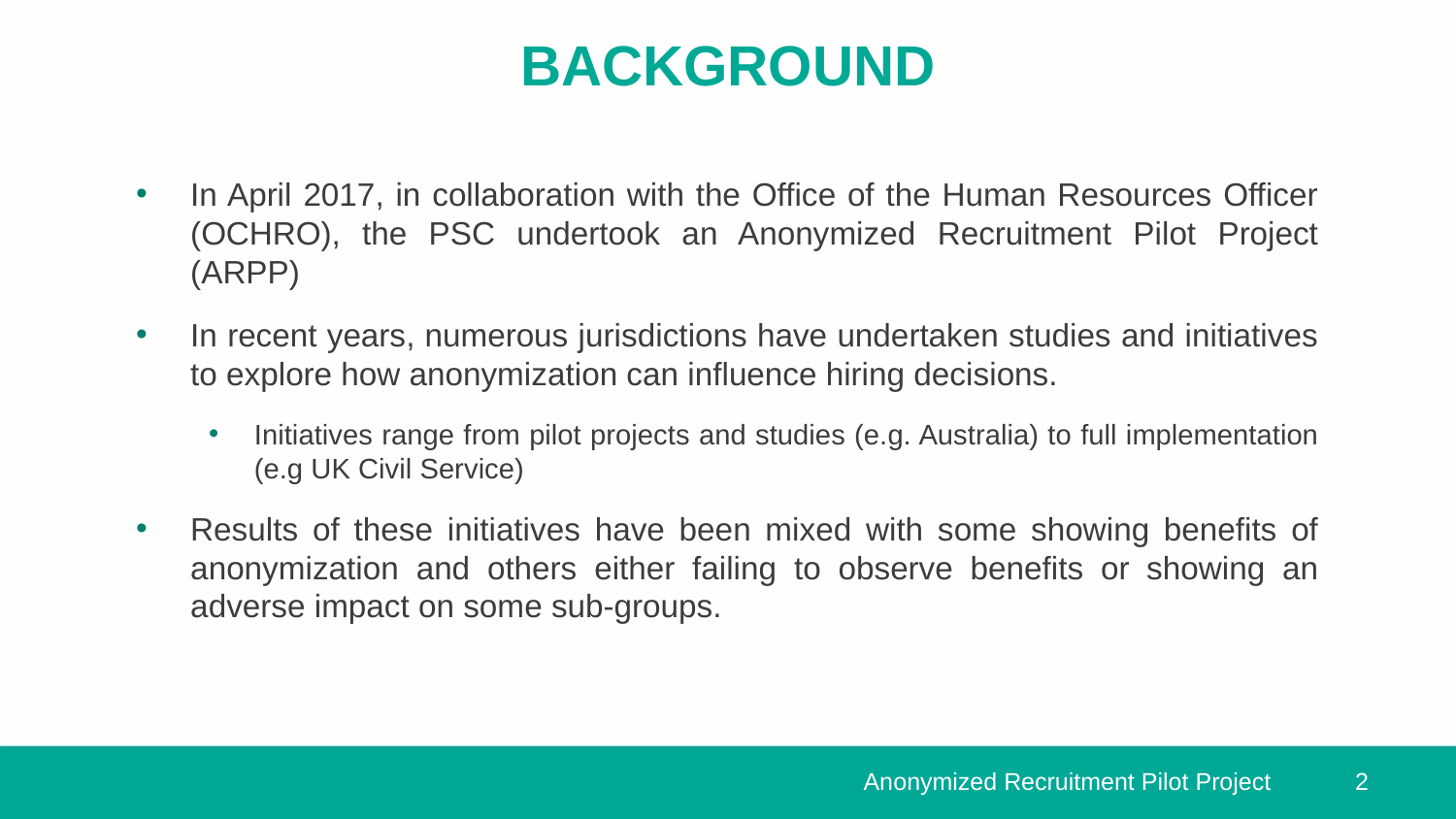

# Background
In April 2017, in collaboration with the Office of the Human Resources Officer (OCHRO), the PSC undertook an Anonymized Recruitment Pilot Project (ARPP)
In recent years, numerous jurisdictions have undertaken studies and initiatives to explore how anonymization can influence hiring decisions.
Initiatives range from pilot projects and studies (e.g. Australia) to full implementation (e.g UK Civil Service)
Results of these initiatives have been mixed with some showing benefits of anonymization and others either failing to observe benefits or showing an adverse impact on some sub-groups.

Anonymized Recruitment Pilot Project
2